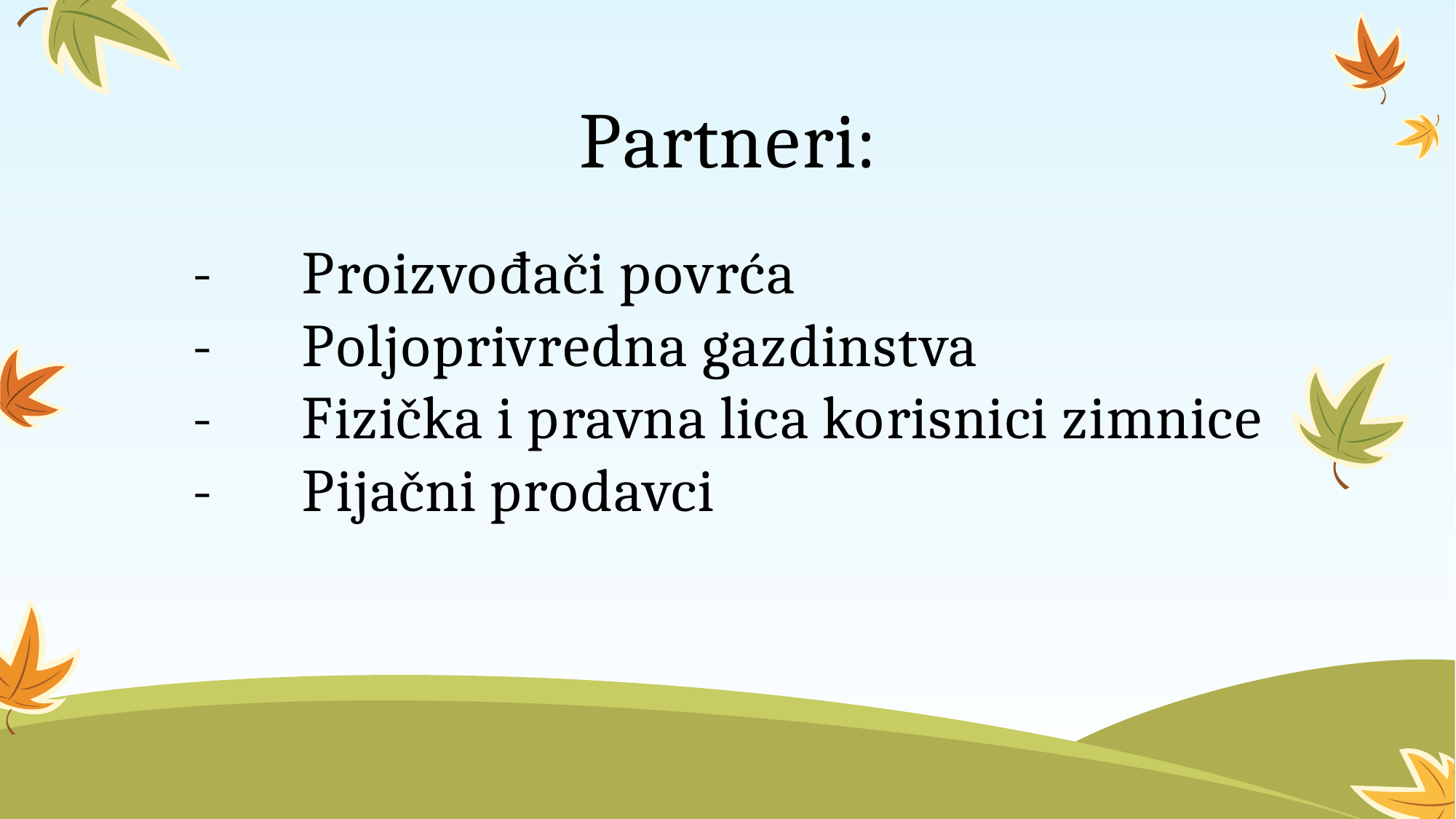

# Partneri:
-	Proizvođači povrća
-	Poljoprivredna gazdinstva
-	Fizička i pravna lica korisnici zimnice
-	Pijačni prodavci